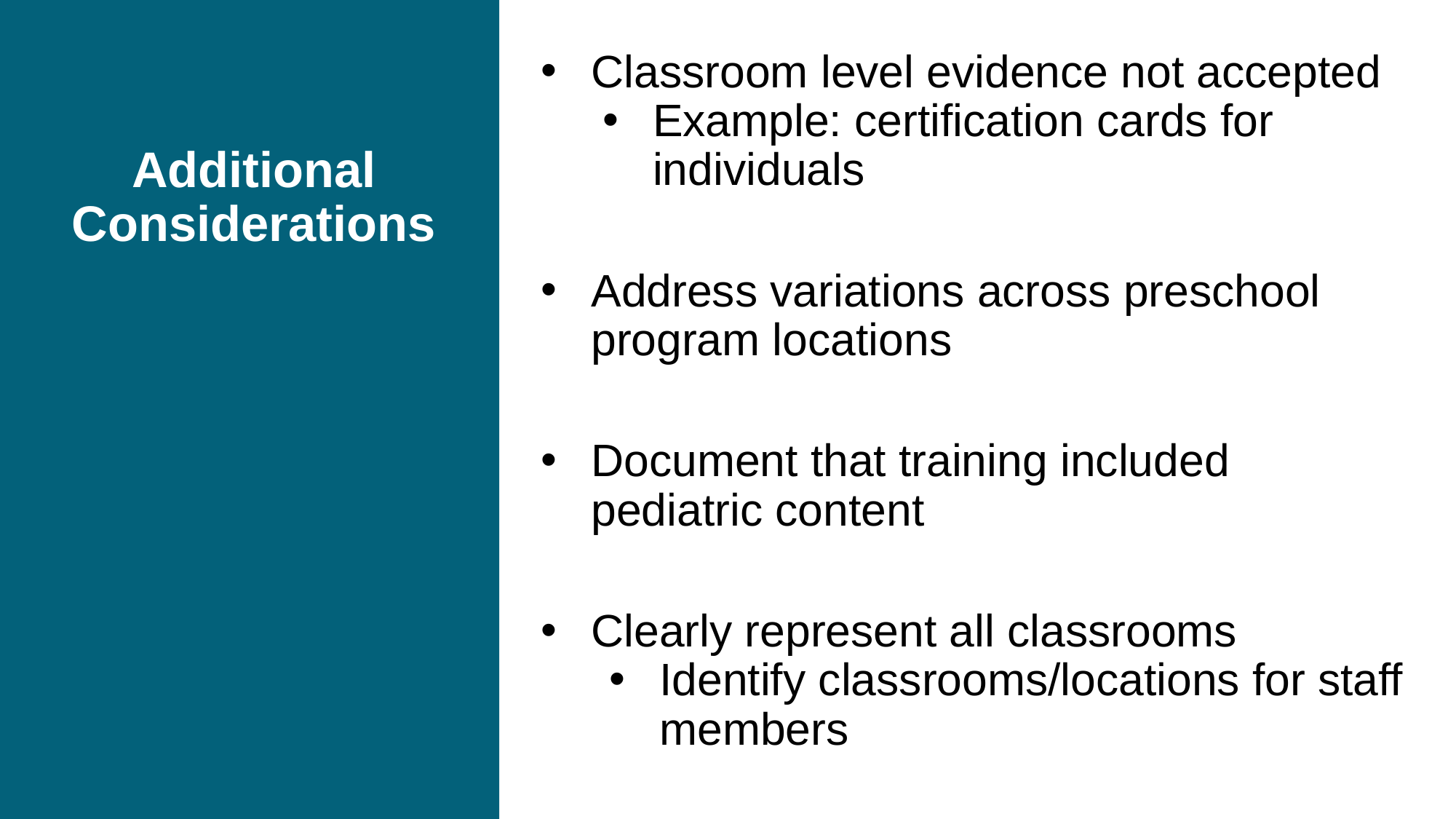

Classroom level evidence not accepted
Example: certification cards for individuals

Address variations across preschool program locations

Document that training included pediatric content

Clearly represent all classrooms
Identify classrooms/locations for staff members
# Additional Considerations